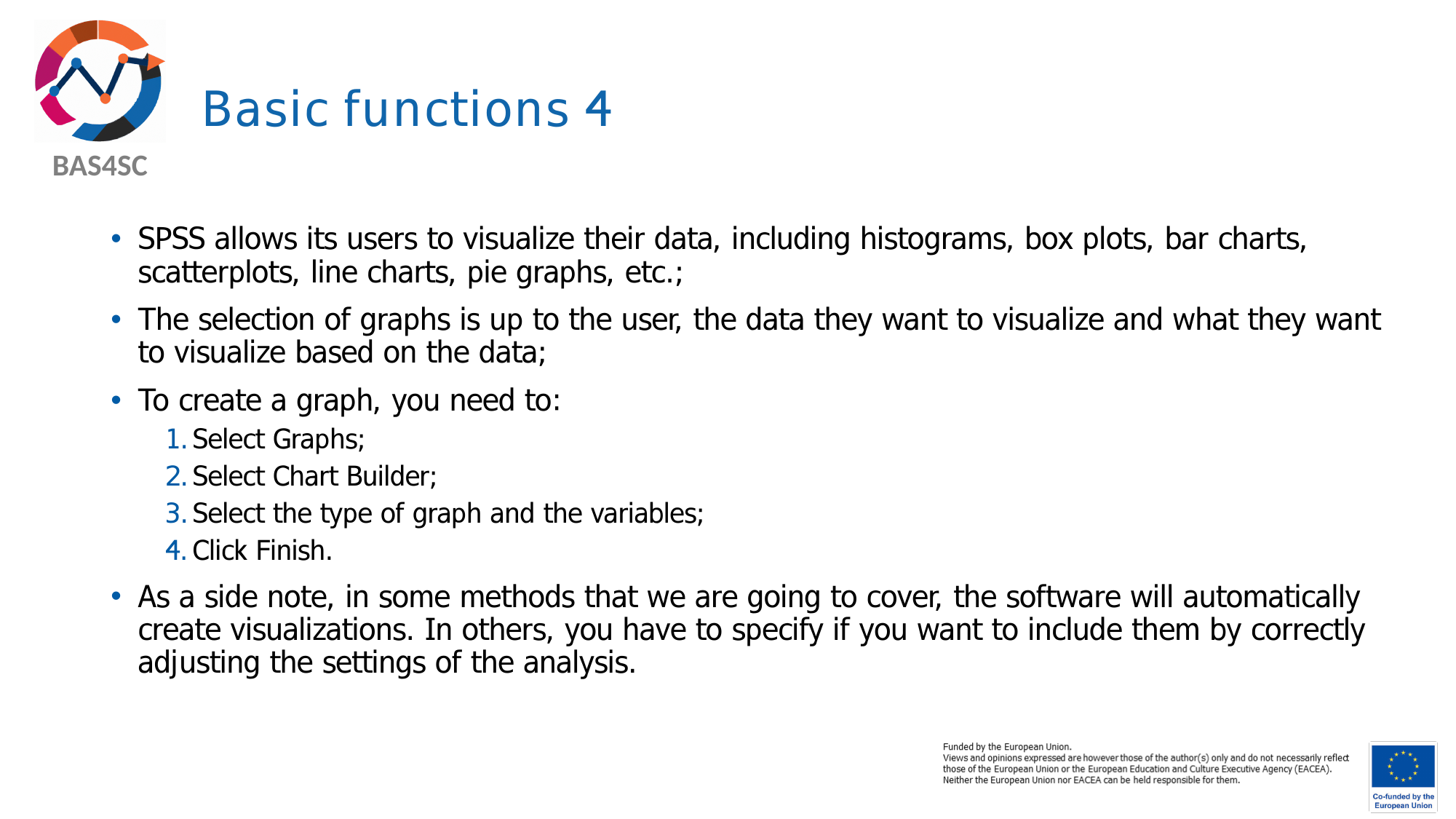

# Basic functions 4
SPSS allows its users to visualize their data, including histograms, box plots, bar charts, scatterplots, line charts, pie graphs, etc.;
The selection of graphs is up to the user, the data they want to visualize and what they want to visualize based on the data;
To create a graph, you need to:
Select Graphs;
Select Chart Builder;
Select the type of graph and the variables;
Click Finish.
As a side note, in some methods that we are going to cover, the software will automatically create visualizations. In others, you have to specify if you want to include them by correctly adjusting the settings of the analysis.